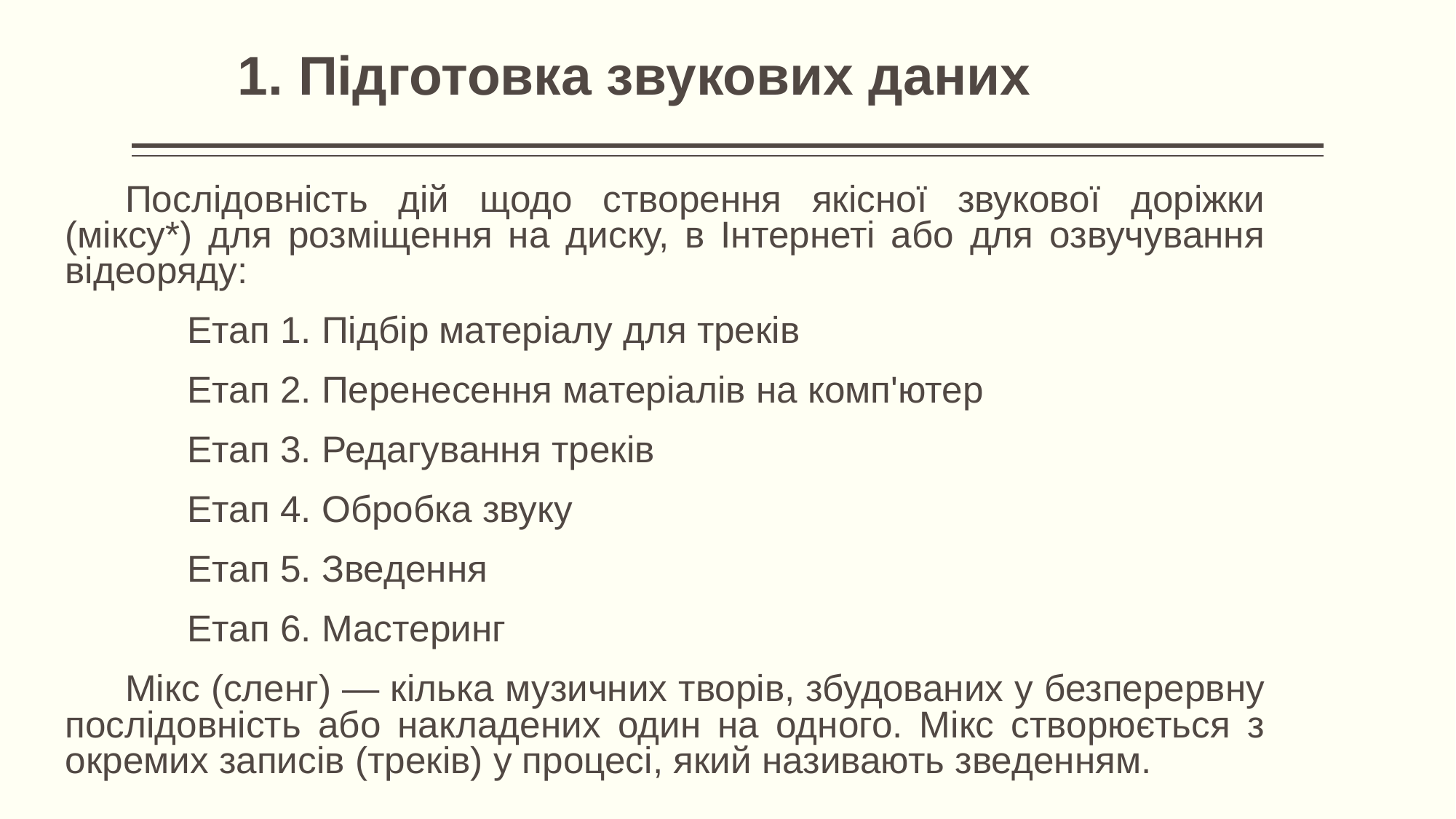

# 1. Підготовка звукових даних
Послідовність дій щодо створення якісної звукової доріжки (міксу*) для розміщення на диску, в Інтернеті або для озвучування відеоряду:
      Етап 1. Підбір матеріалу для треків
      Етап 2. Перенесення матеріалів на комп'ютер
      Етап 3. Редагування треків
      Етап 4. Обробка звуку
      Етап 5. Зведення
      Етап 6. Мастеринг
Мікс (сленг) — кілька музичних творів, збудованих у безперервну послідовність або накладених один на одного. Мікс створюється з окремих записів (треків) у процесі, який називають зведенням.